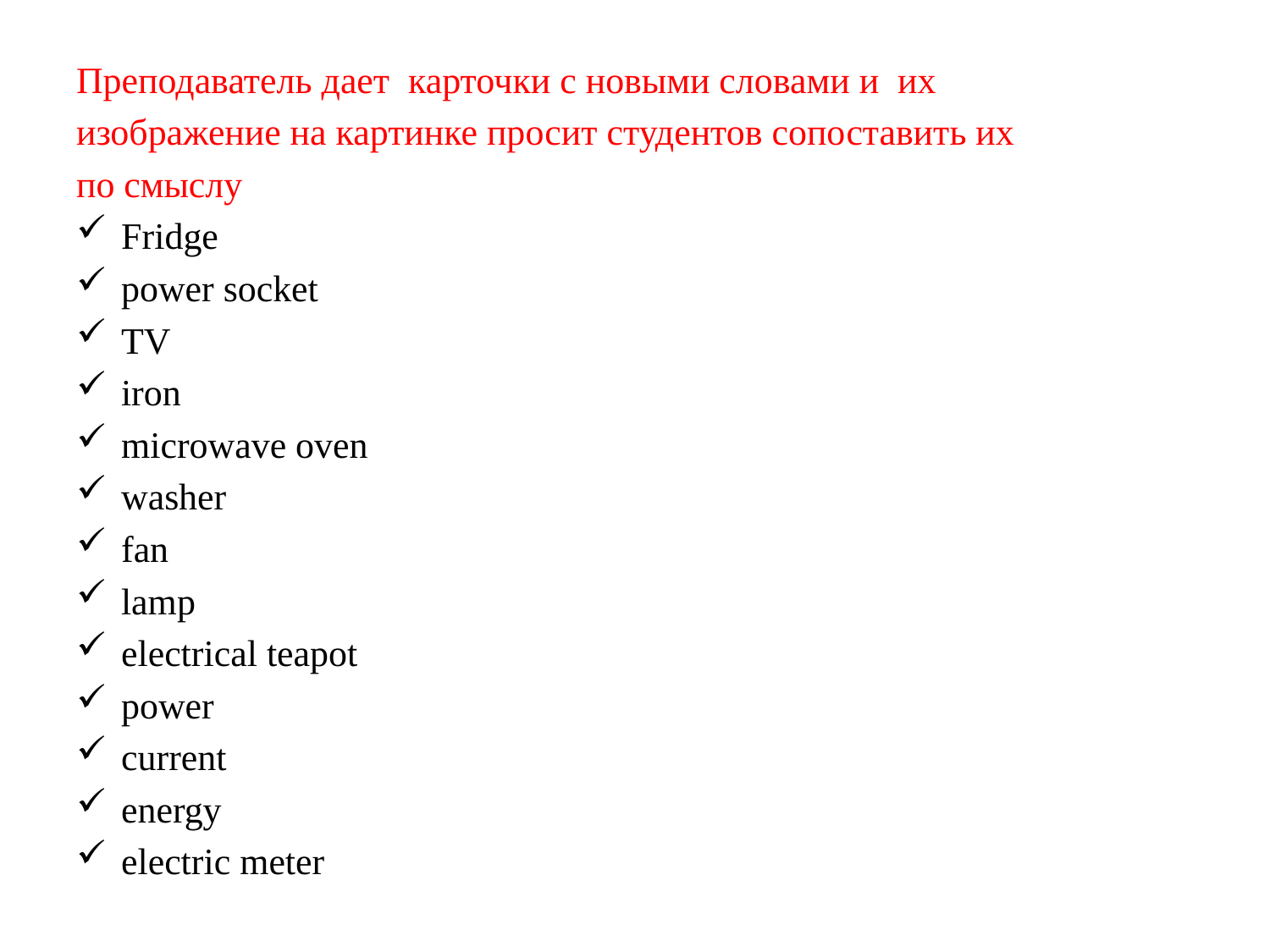

Преподаватель дает  карточки с новыми словами и  их
изображение на картинке просит студентов сопоставить их
по смыслу
Fridge
power socket
TV
iron
microwave oven
washer
fan
lamp
electrical teapot
power
current
energy
electric meter